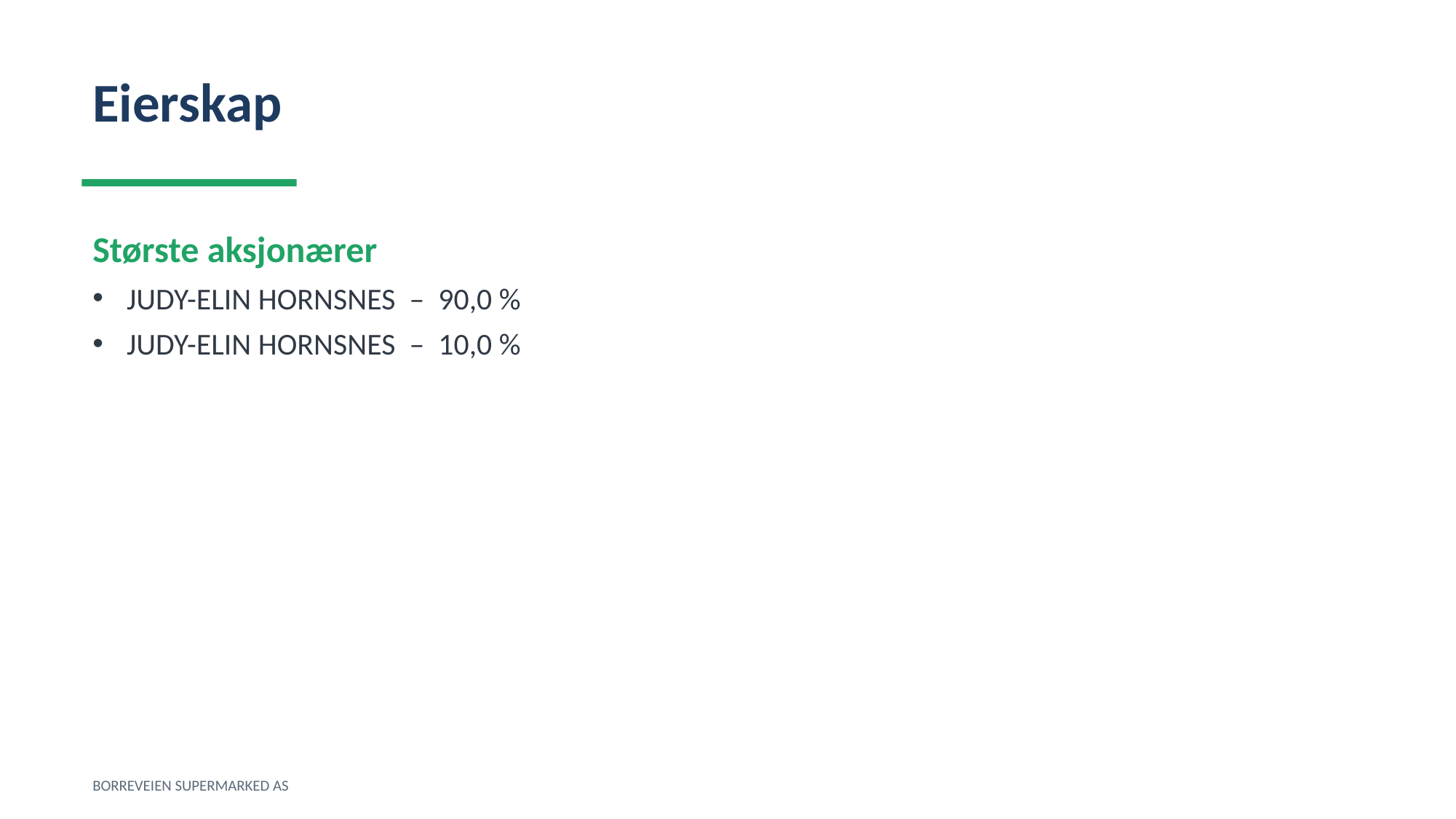

Eierskap

Største aksjonærer
JUDY-ELIN HORNSNES  –  90,0 %
JUDY-ELIN HORNSNES  –  10,0 %
BORREVEIEN SUPERMARKED AS